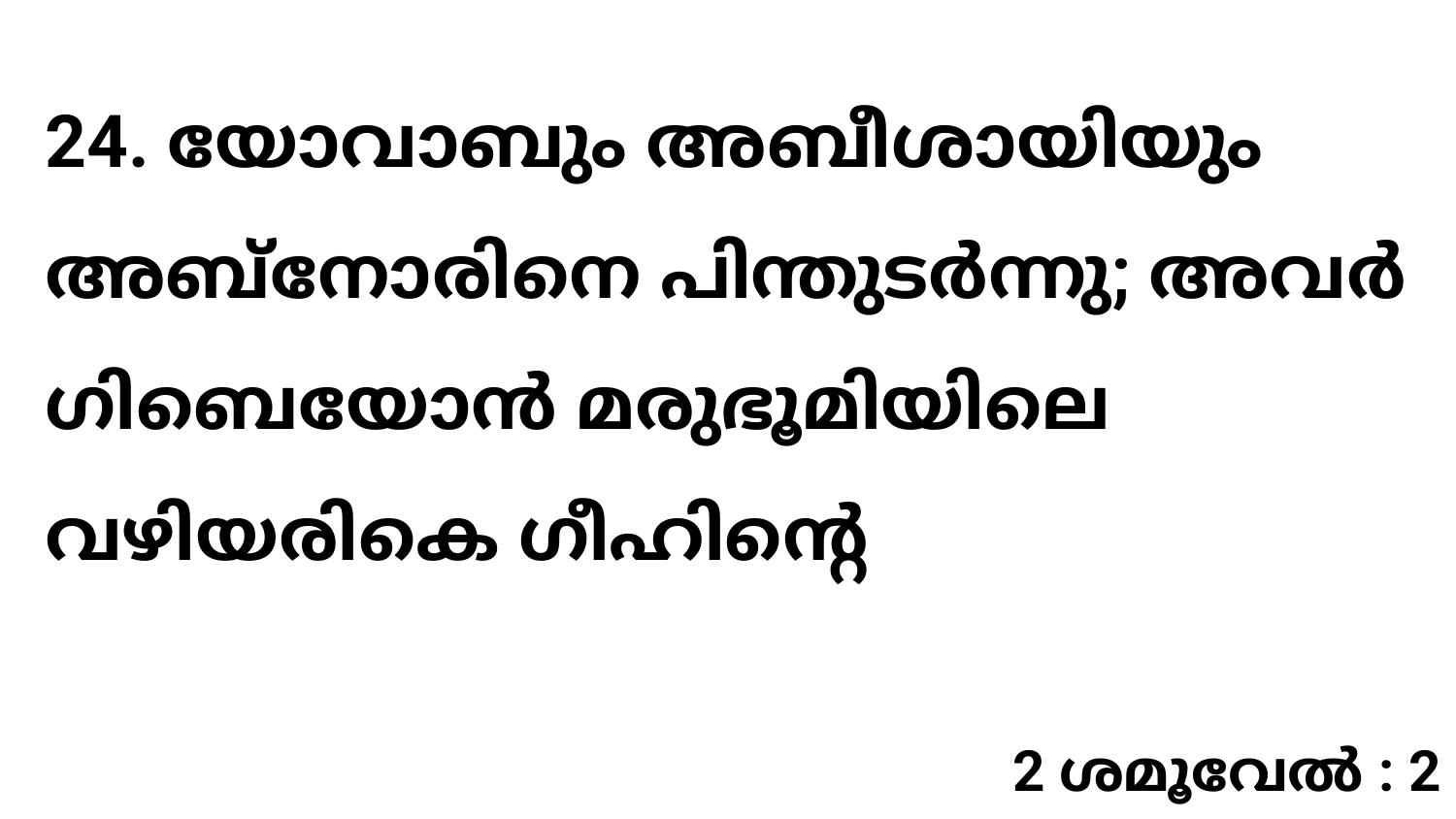

24. യോവാബും അബീശായിയും അബ്നോരിനെ പിന്തുടർന്നു; അവർ ഗിബെയോൻ മരുഭൂമിയിലെ വഴിയരികെ ഗീഹിന്റെ
2 ശമൂവേൽ : 2